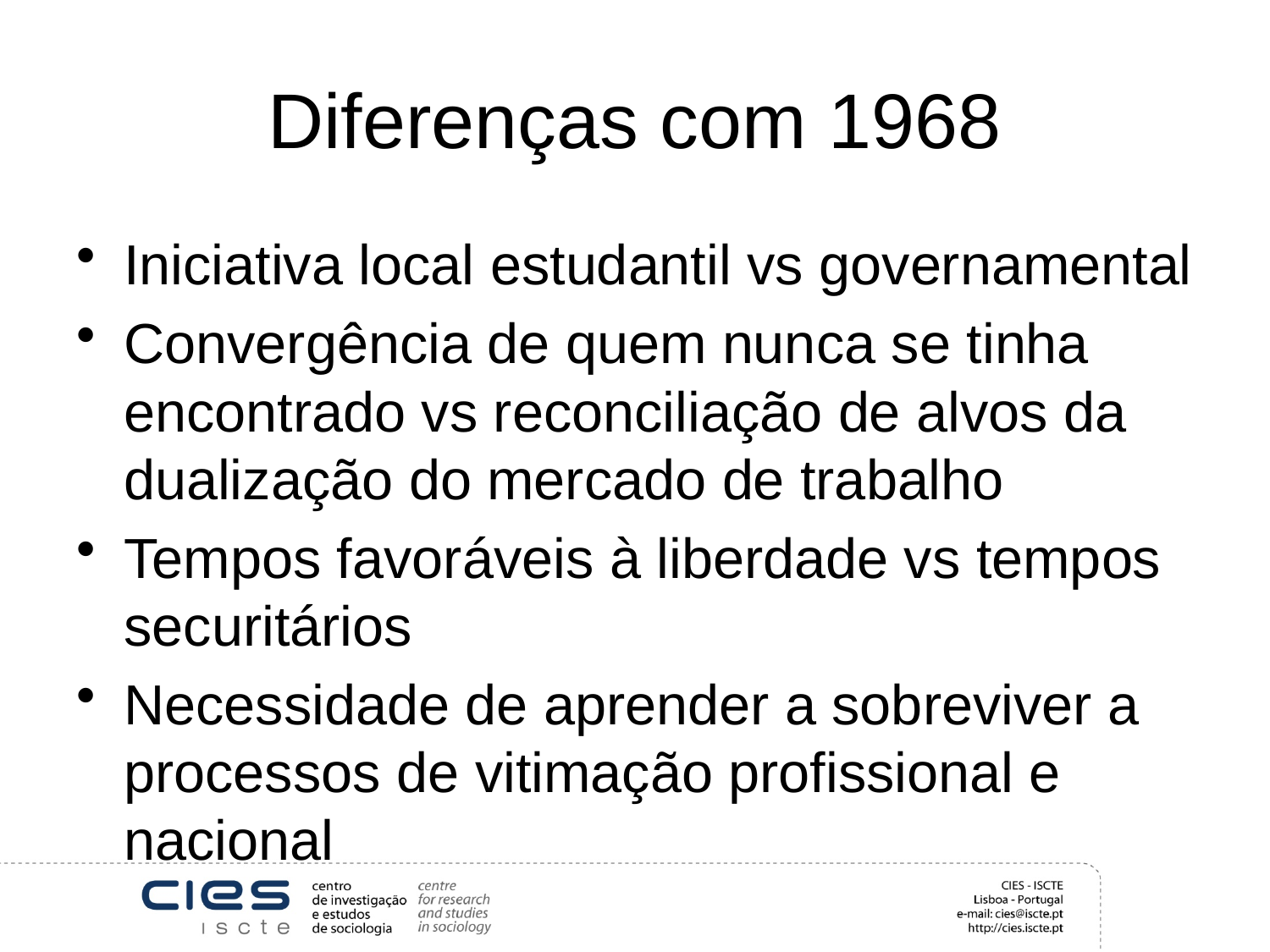

# Diferenças com 1968
Iniciativa local estudantil vs governamental
Convergência de quem nunca se tinha encontrado vs reconciliação de alvos da dualização do mercado de trabalho
Tempos favoráveis à liberdade vs tempos securitários
Necessidade de aprender a sobreviver a processos de vitimação profissional e nacional